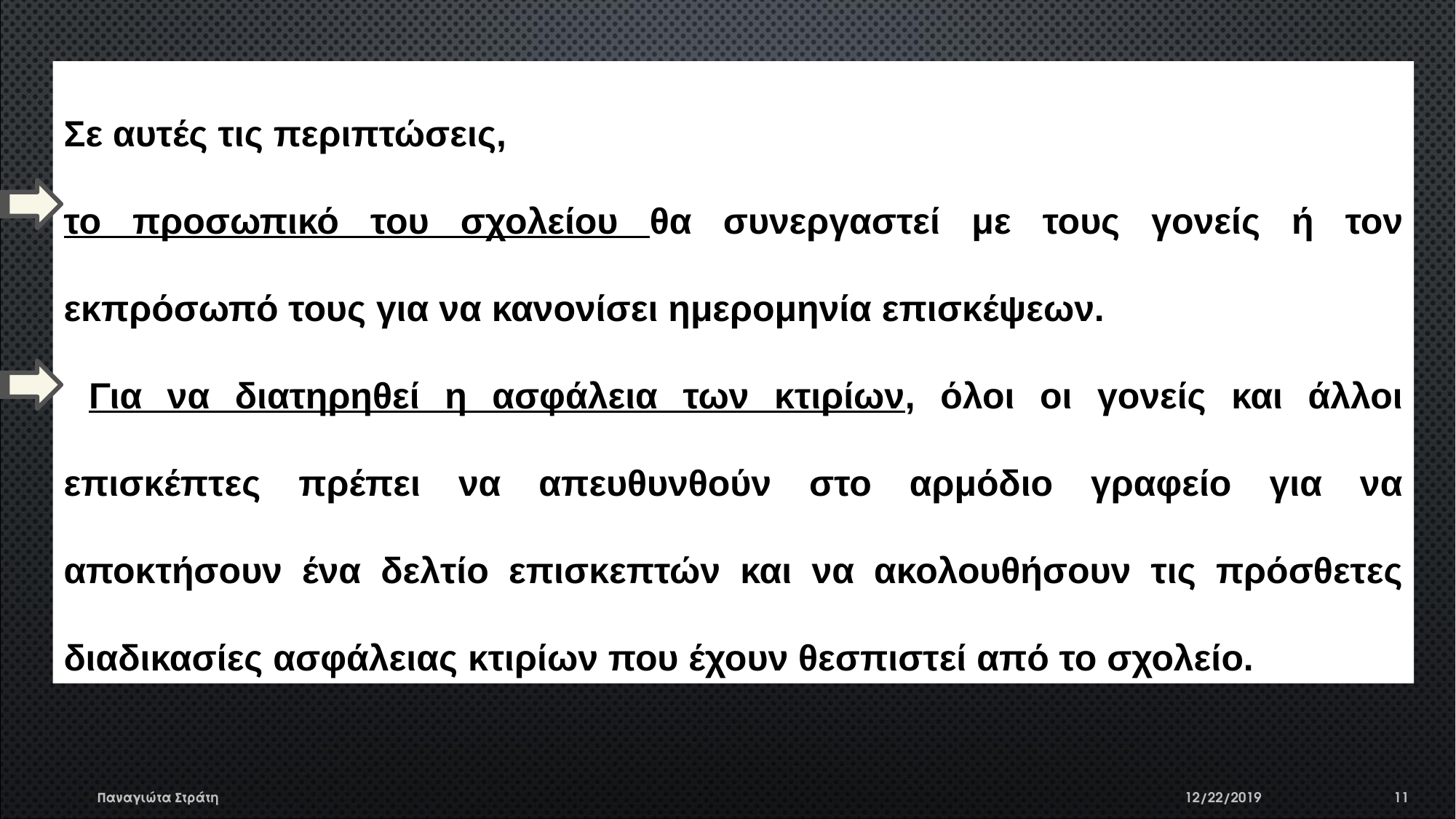

Σε αυτές τις περιπτώσεις,
το προσωπικό του σχολείου θα συνεργαστεί με τους γονείς ή τον εκπρόσωπό τους για να κανονίσει ημερομηνία επισκέψεων.
 Για να διατηρηθεί η ασφάλεια των κτιρίων, όλοι οι γονείς και άλλοι επισκέπτες πρέπει να απευθυνθούν στο αρμόδιο γραφείο για να αποκτήσουν ένα δελτίο επισκεπτών και να ακολουθήσουν τις πρόσθετες διαδικασίες ασφάλειας κτιρίων που έχουν θεσπιστεί από το σχολείο.

Παναγιώτα Στράτη
12/22/2019
11